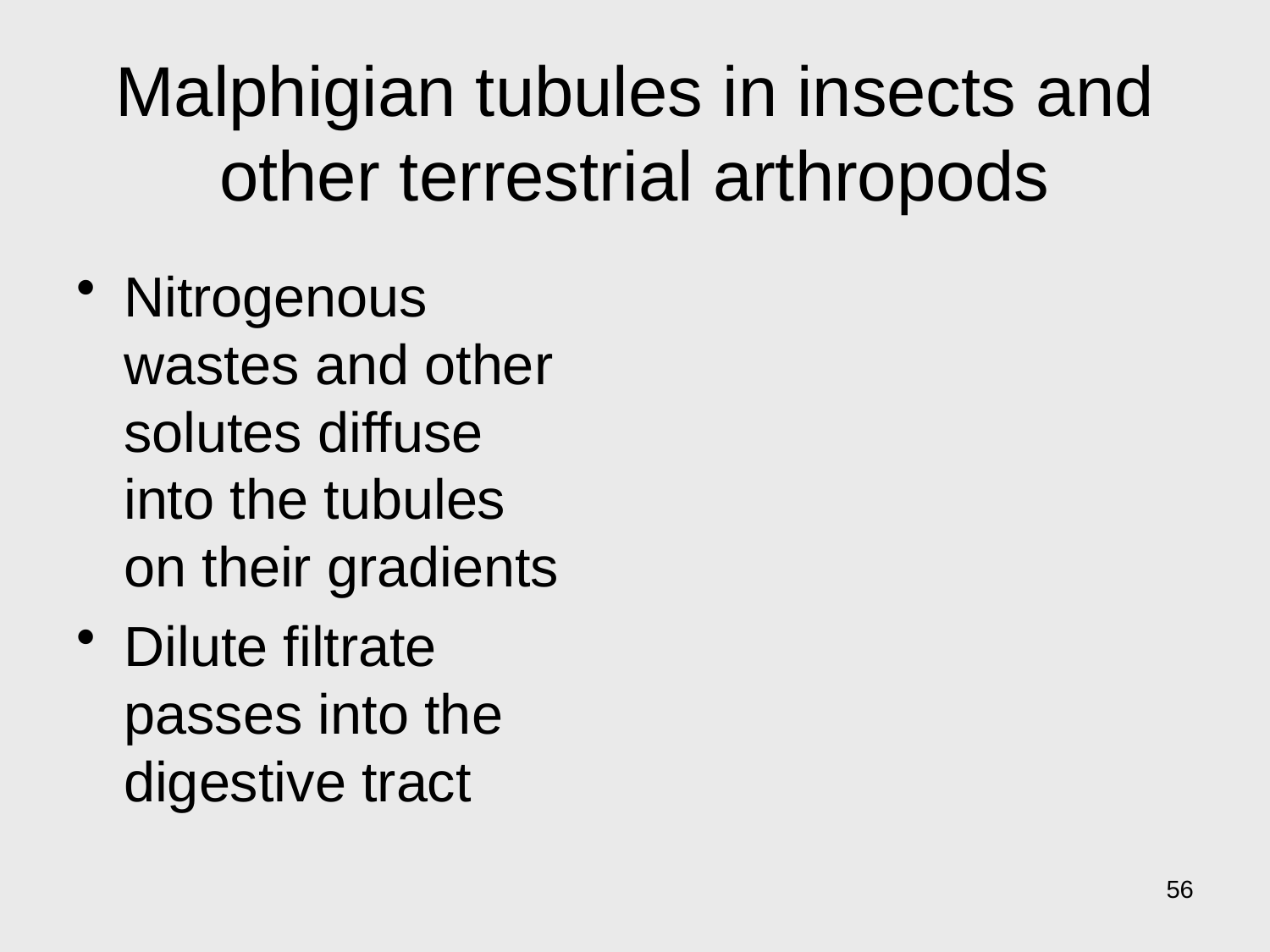

# Malphigian tubules in insects and other terrestrial arthropods
Nitrogenous wastes and other solutes diffuse into the tubules on their gradients
Dilute filtrate passes into the digestive tract
56